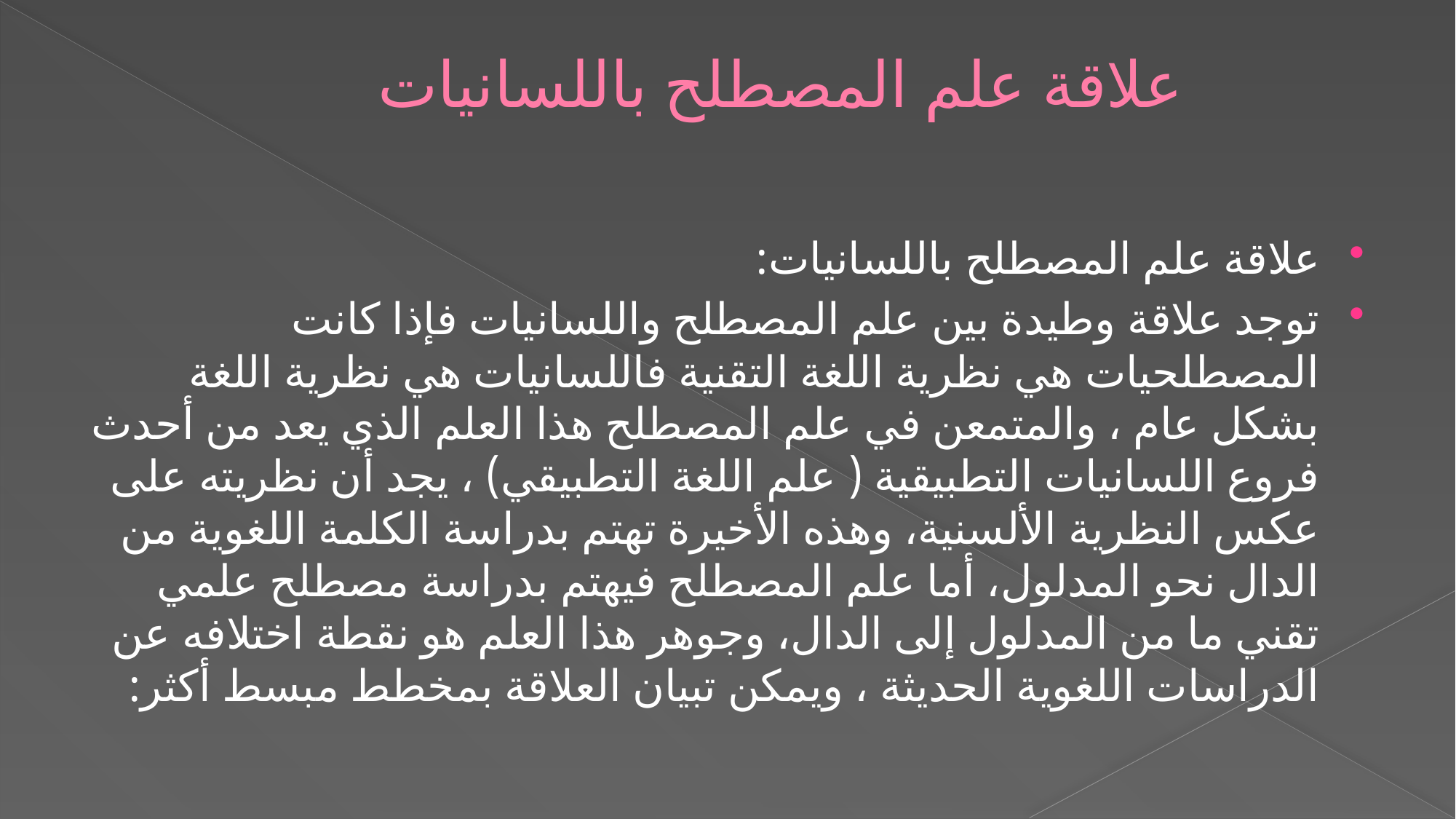

# علاقة علم المصطلح باللسانيات
علاقة علم المصطلح باللسانيات:
توجد علاقة وطيدة بين علم المصطلح واللسانيات فإذا كانت المصطلحيات هي نظرية اللغة التقنية فاللسانيات هي نظرية اللغة بشكل عام ، والمتمعن في علم المصطلح هذا العلم الذي يعد من أحدث فروع اللسانيات التطبيقية ( علم اللغة التطبيقي) ، يجد أن نظريته على عكس النظرية الألسنية، وهذه الأخيرة تهتم بدراسة الكلمة اللغوية من الدال نحو المدلول، أما علم المصطلح فيهتم بدراسة مصطلح علمي تقني ما من المدلول إلى الدال، وجوهر هذا العلم هو نقطة اختلافه عن الدراسات اللغوية الحديثة ، ويمكن تبيان العلاقة بمخطط مبسط أكثر: